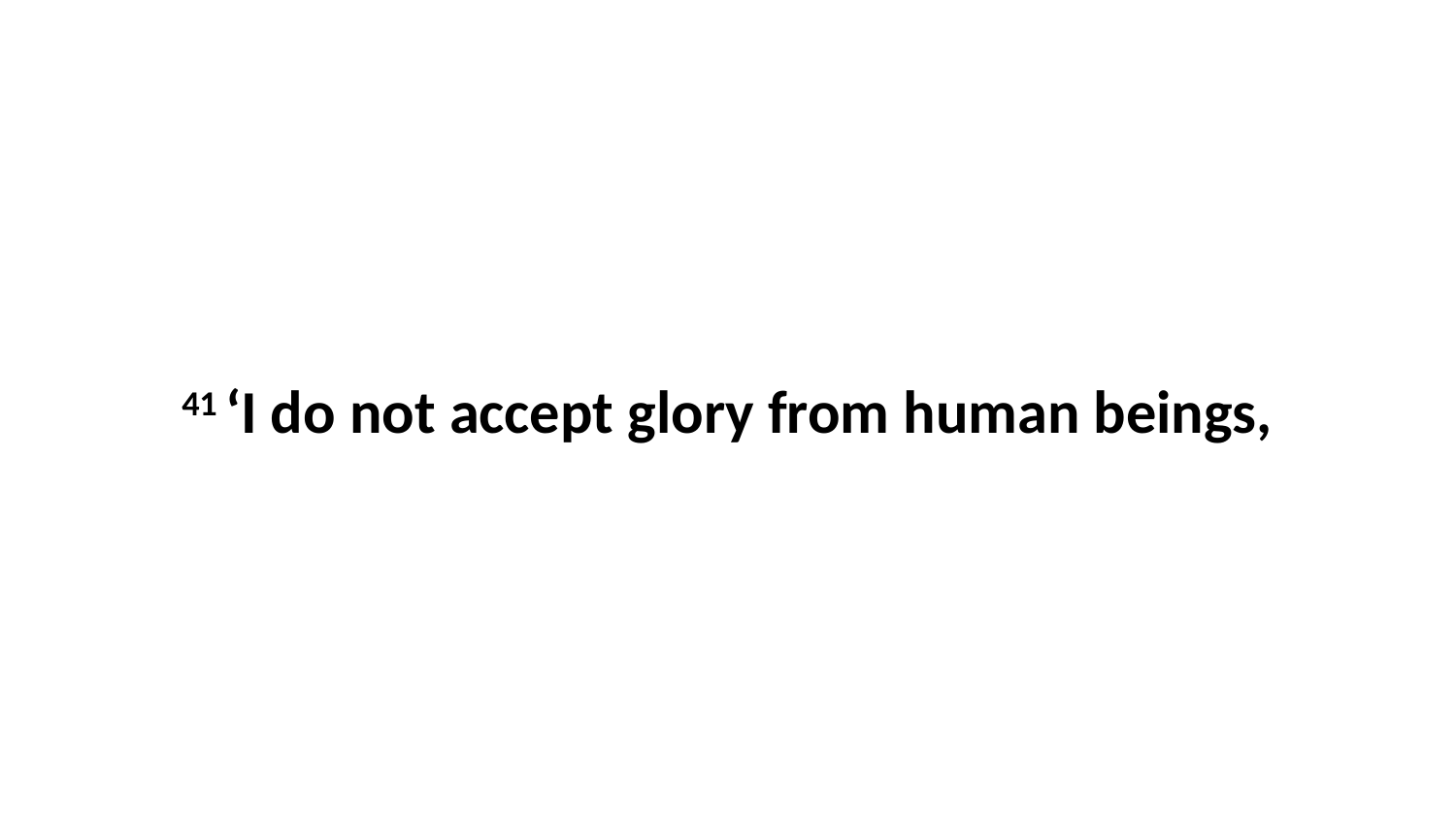

41 ‘I do not accept glory from human beings,